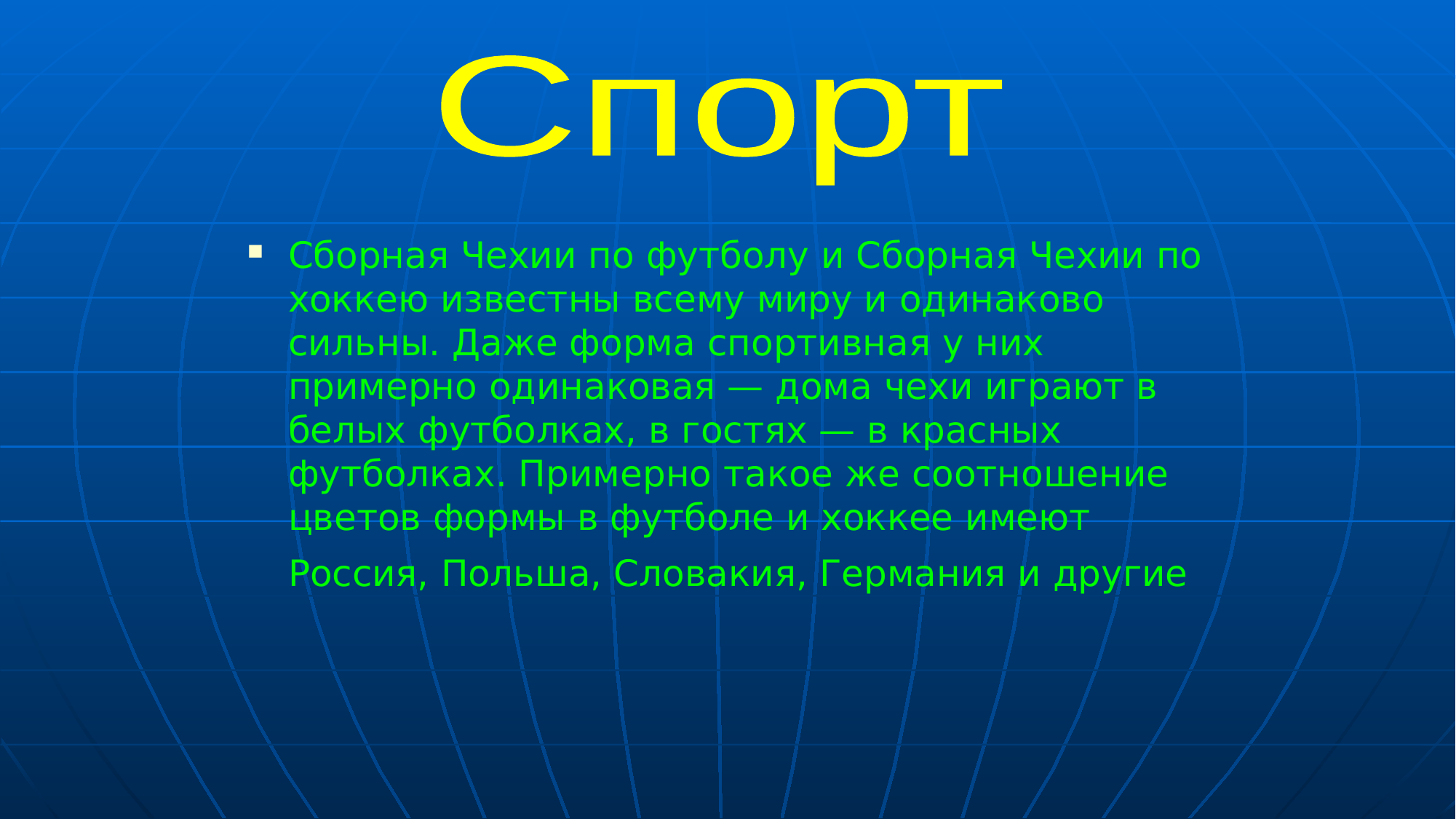

Спорт
Сборная Чехии по футболу и Сборная Чехии по хоккею известны всему миру и одинаково сильны. Даже форма спортивная у них примерно одинаковая — дома чехи играют в белых футболках, в гостях — в красных футболках. Примерно такое же соотношение цветов формы в футболе и хоккее имеют Россия, Польша, Словакия, Германия и другие